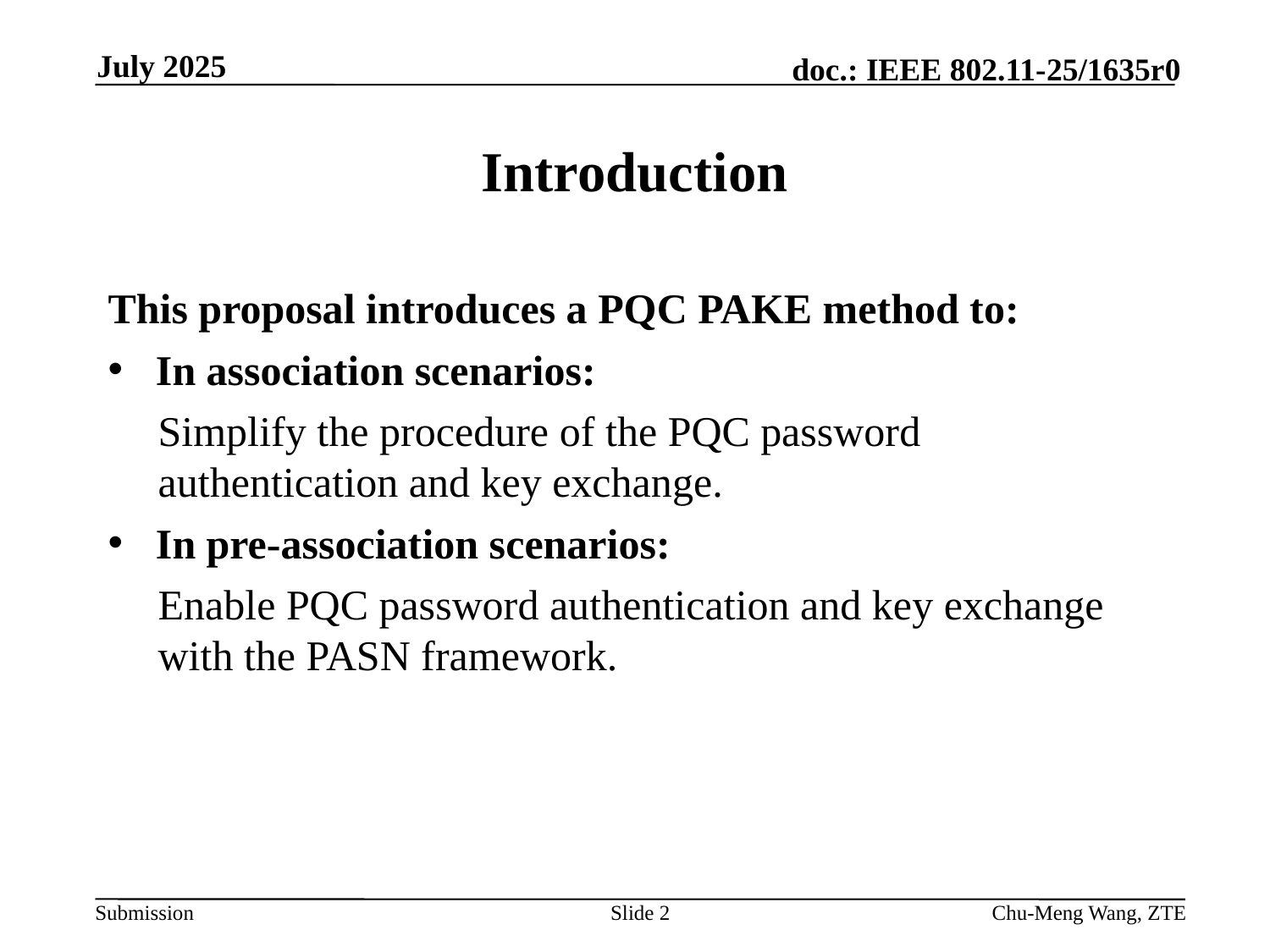

July 2025
# Introduction
This proposal introduces a PQC PAKE method to:​
In association scenarios:
Simplify the procedure of the PQC password authentication and key exchange.​
In pre-association scenarios:
Enable PQC password authentication and key exchange with the PASN framework.
Slide 2
Chu-Meng Wang, ZTE